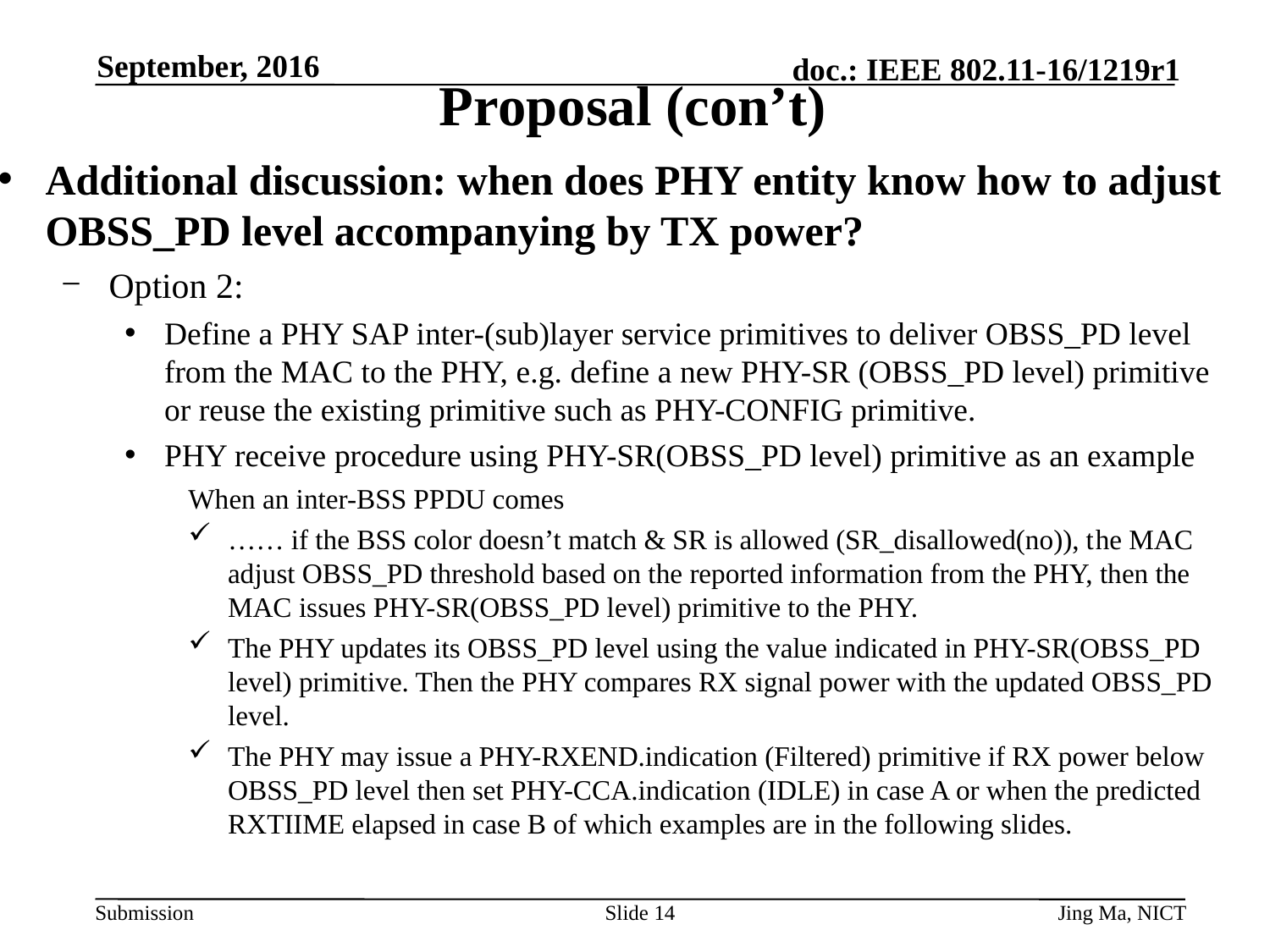

September, 2016
# Proposal (con’t)
Additional discussion: when does PHY entity know how to adjust OBSS_PD level accompanying by TX power?
Option 2:
Define a PHY SAP inter-(sub)layer service primitives to deliver OBSS_PD level from the MAC to the PHY, e.g. define a new PHY-SR (OBSS_PD level) primitive or reuse the existing primitive such as PHY-CONFIG primitive.
PHY receive procedure using PHY-SR(OBSS_PD level) primitive as an example
When an inter-BSS PPDU comes
…… if the BSS color doesn’t match & SR is allowed (SR_disallowed(no)), the MAC adjust OBSS_PD threshold based on the reported information from the PHY, then the MAC issues PHY-SR(OBSS_PD level) primitive to the PHY.
The PHY updates its OBSS_PD level using the value indicated in PHY-SR(OBSS_PD level) primitive. Then the PHY compares RX signal power with the updated OBSS_PD level.
The PHY may issue a PHY-RXEND.indication (Filtered) primitive if RX power below OBSS_PD level then set PHY-CCA.indication (IDLE) in case A or when the predicted RXTIIME elapsed in case B of which examples are in the following slides.
Slide 14
Jing Ma, NICT